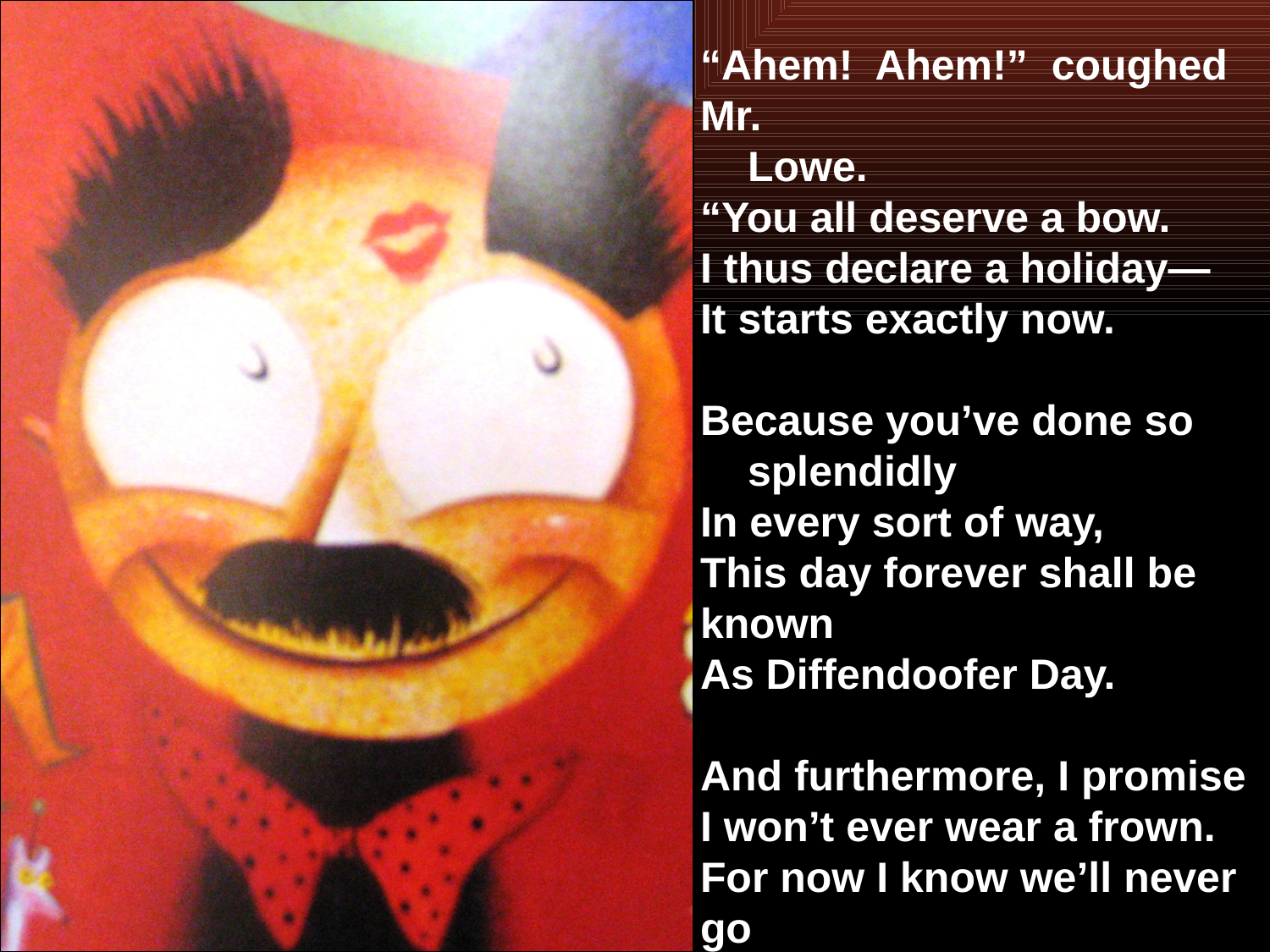

“Ahem!  Ahem!”  coughed Mr.
    Lowe.
“You all deserve a bow.
I thus declare a holiday—
It starts exactly now.

Because you’ve done so
    splendidly
In every sort of way,
This day forever shall be known
As Diffendoofer Day.

And furthermore, I promise
I won’t ever wear a frown.
For now I know we’ll never go
To dreary Flobbertown.

#